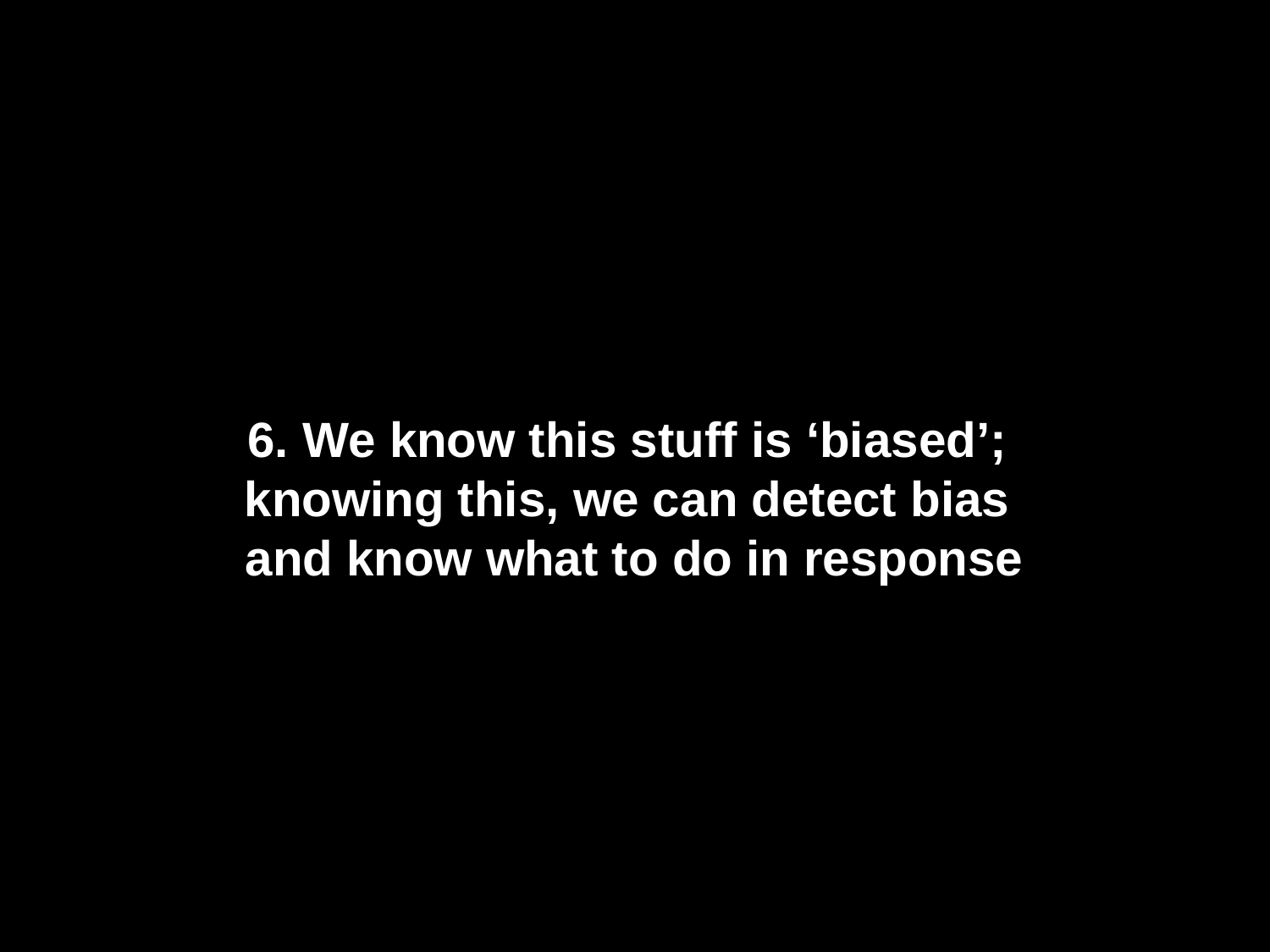

6. We know this stuff is ‘biased’;
knowing this, we can detect bias
and know what to do in response